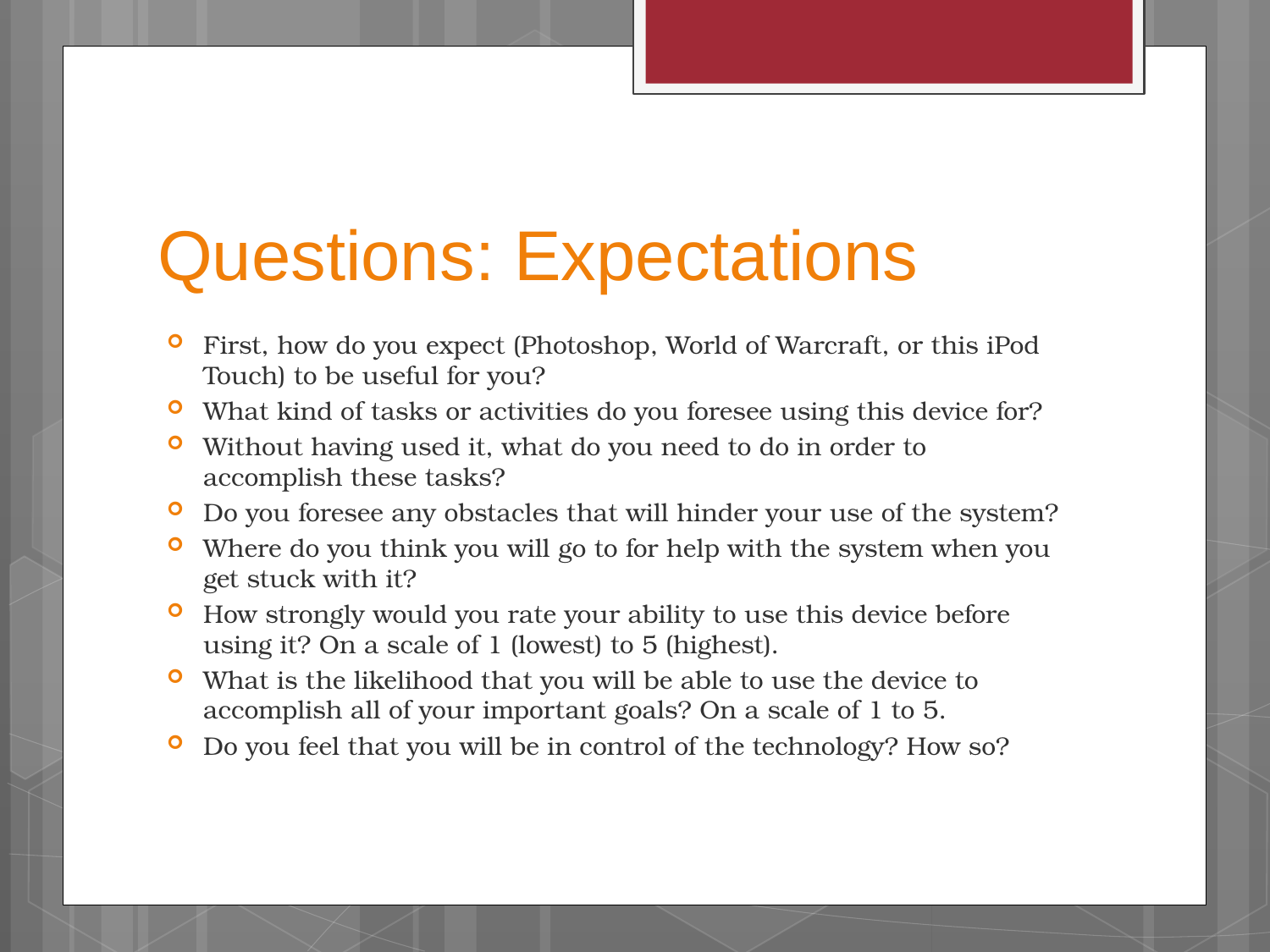

# Questions: Expectations
First, how do you expect (Photoshop, World of Warcraft, or this iPod Touch) to be useful for you?
What kind of tasks or activities do you foresee using this device for?
Without having used it, what do you need to do in order to accomplish these tasks?
Do you foresee any obstacles that will hinder your use of the system?
Where do you think you will go to for help with the system when you get stuck with it?
How strongly would you rate your ability to use this device before using it? On a scale of 1 (lowest) to 5 (highest).
What is the likelihood that you will be able to use the device to accomplish all of your important goals? On a scale of 1 to 5.
Do you feel that you will be in control of the technology? How so?